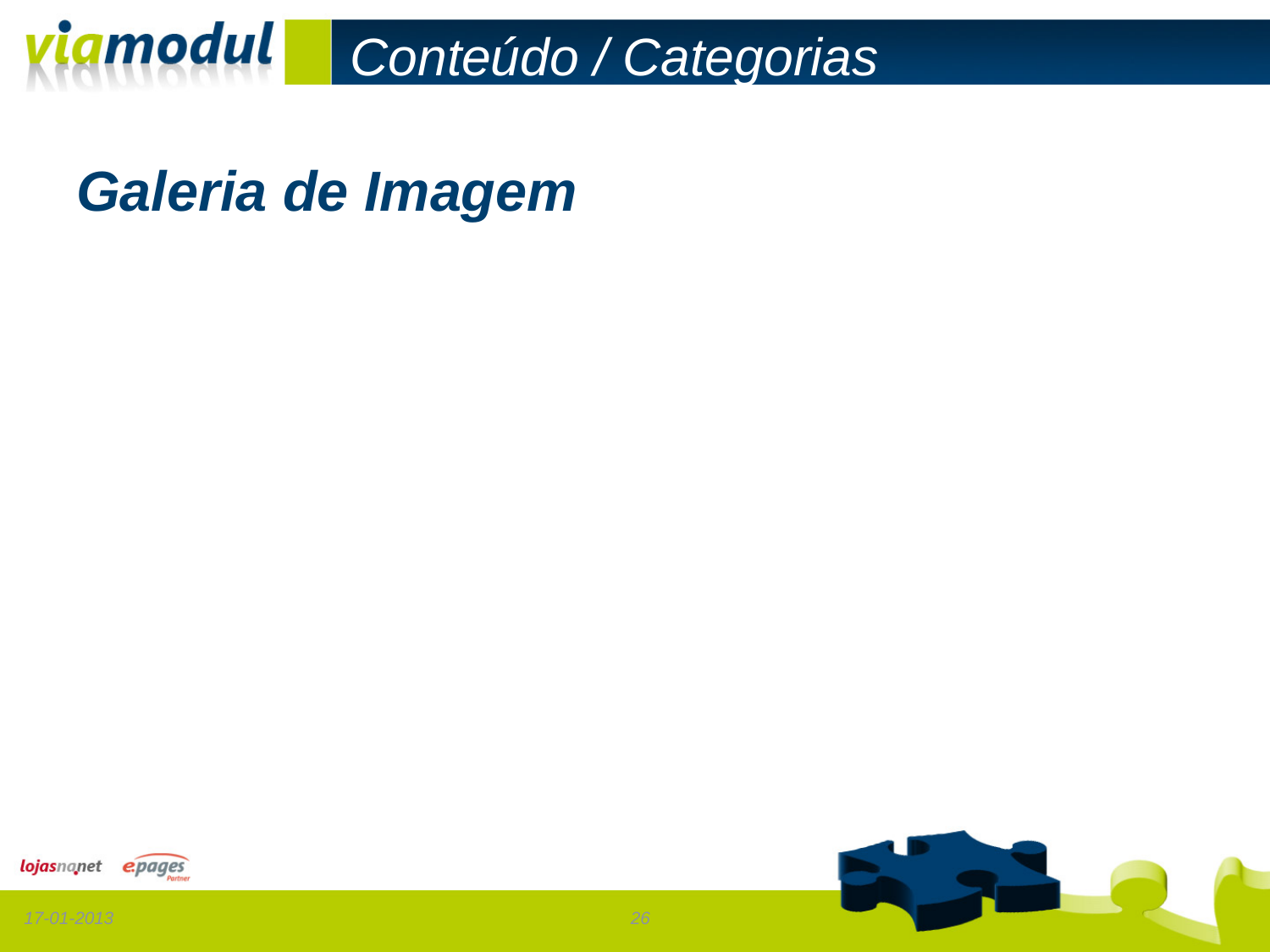

# Conteúdo / Categorias
Galeria de Imagem
17-01-2013
26